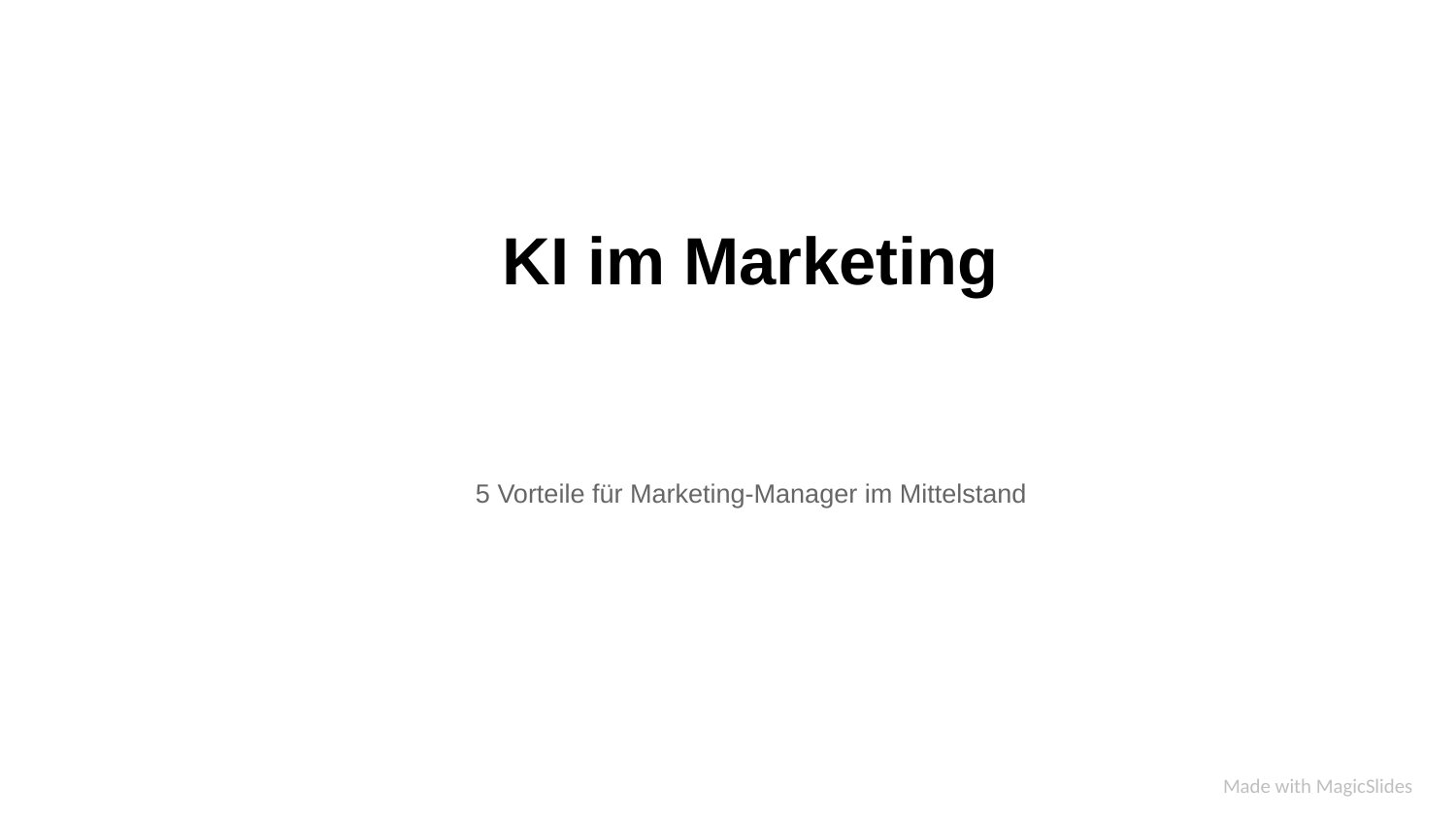

KI im Marketing
5 Vorteile für Marketing-Manager im Mittelstand
Made with MagicSlides